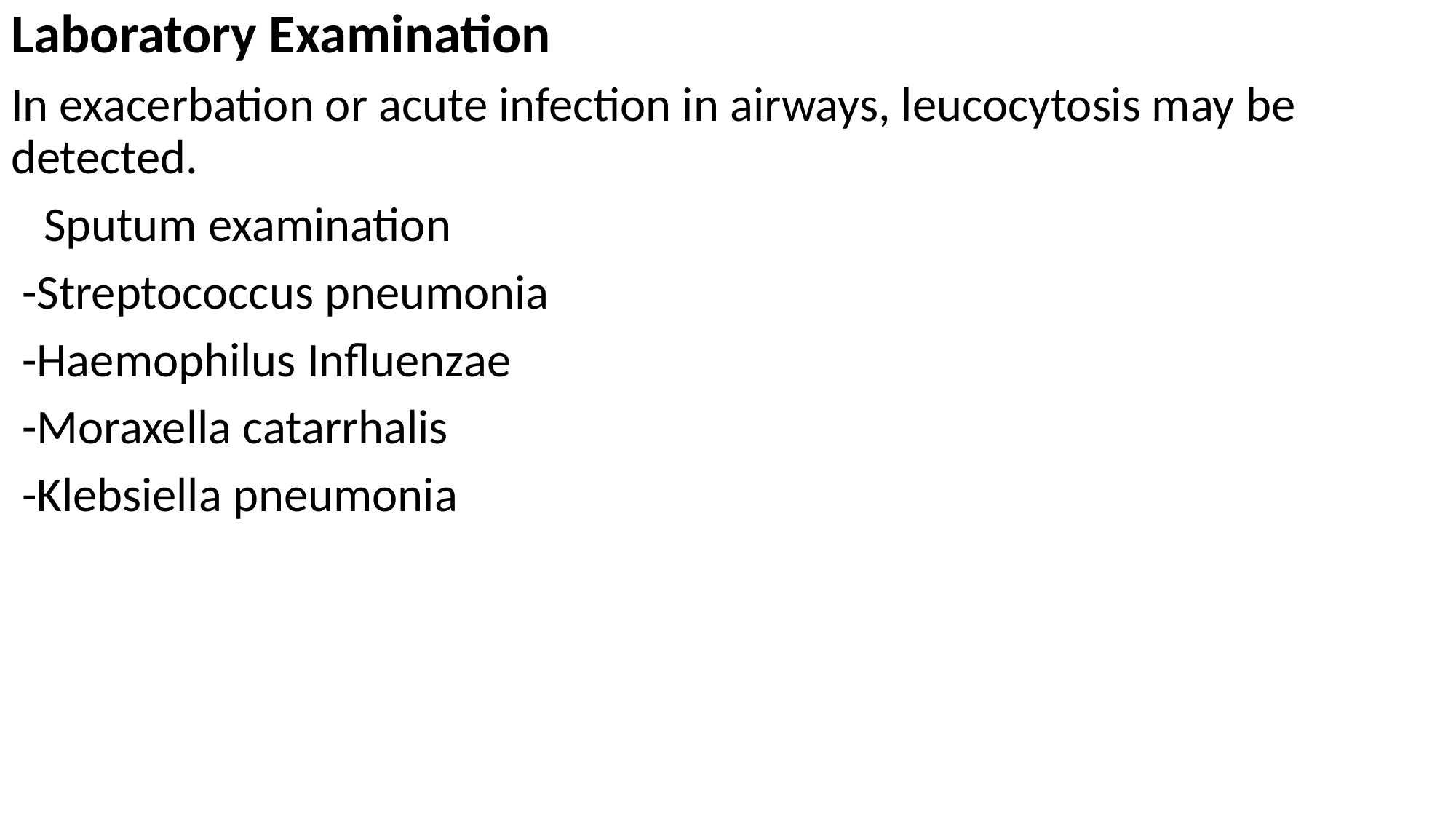

Laboratory Examination
In exacerbation or acute infection in airways, leucocytosis may be detected.
   Sputum examination
 -Streptococcus pneumonia
 -Haemophilus Influenzae
 -Moraxella catarrhalis
 -Klebsiella pneumonia